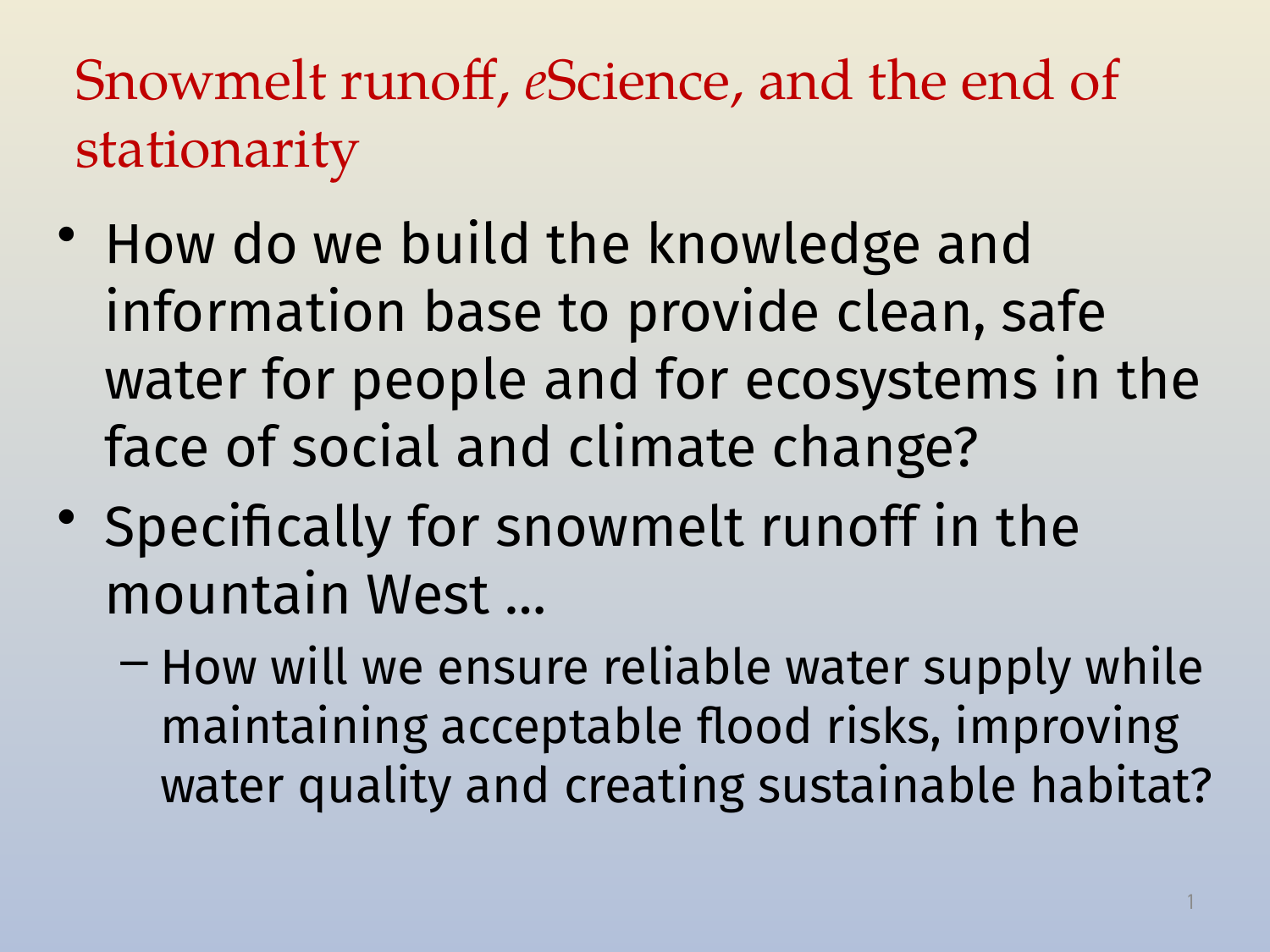

# Snowmelt runoff, eScience, and the end of stationarity
How do we build the knowledge and information base to provide clean, safe water for people and for ecosystems in the face of social and climate change?
Specifically for snowmelt runoff in the mountain West …
How will we ensure reliable water supply while maintaining acceptable flood risks, improving water quality and creating sustainable habitat?
1